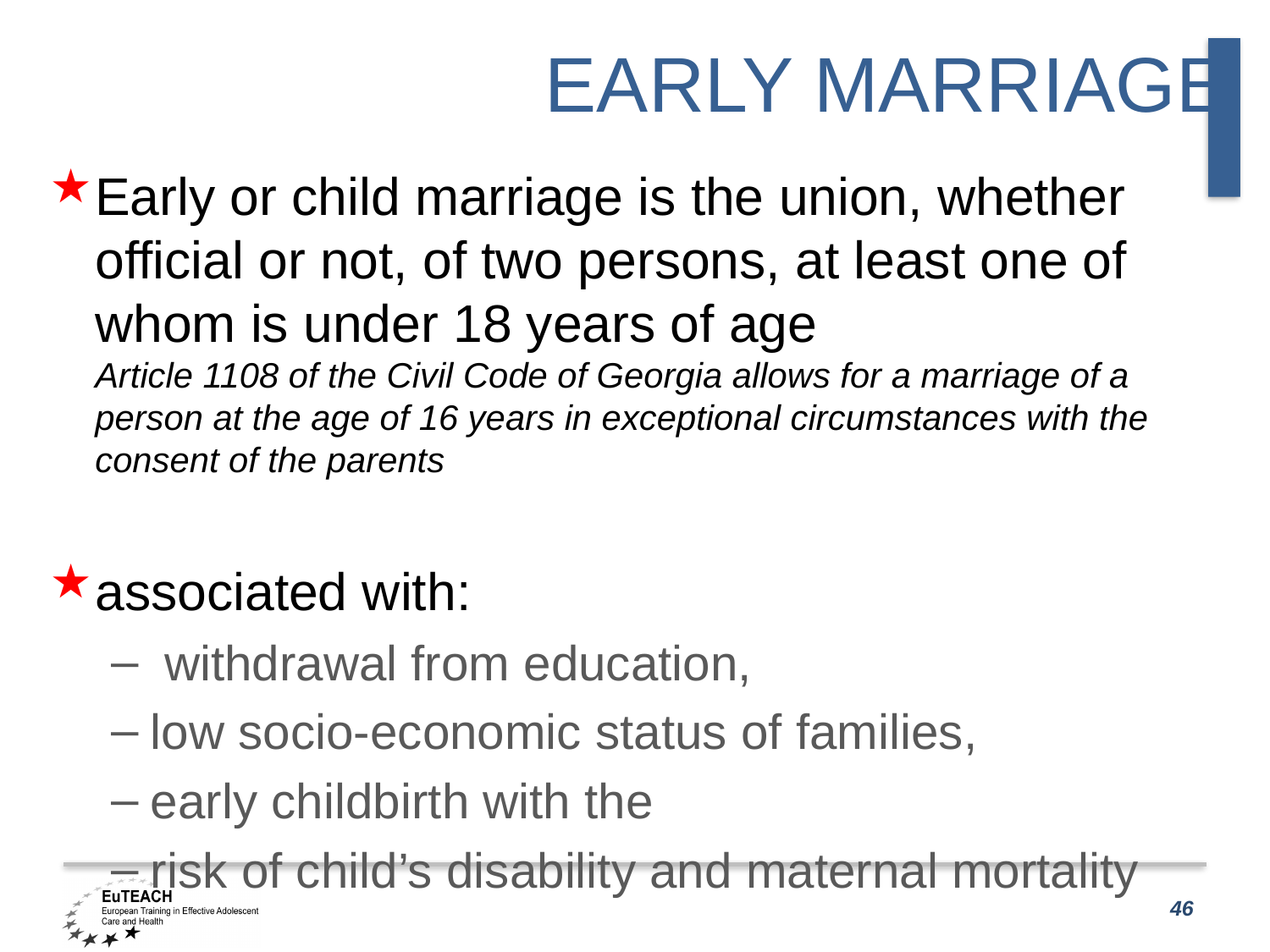

# EARLY MARRIAGE
Early or child marriage is the union, whether official or not, of two persons, at least one of whom is under 18 years of age
Article 1108 of the Civil Code of Georgia allows for a marriage of a person at the age of 16 years in exceptional circumstances with the consent of the parents
associated with:
 withdrawal from education,
low socio-economic status of families,
early childbirth with the
risk of child’s disability and maternal mortality
46